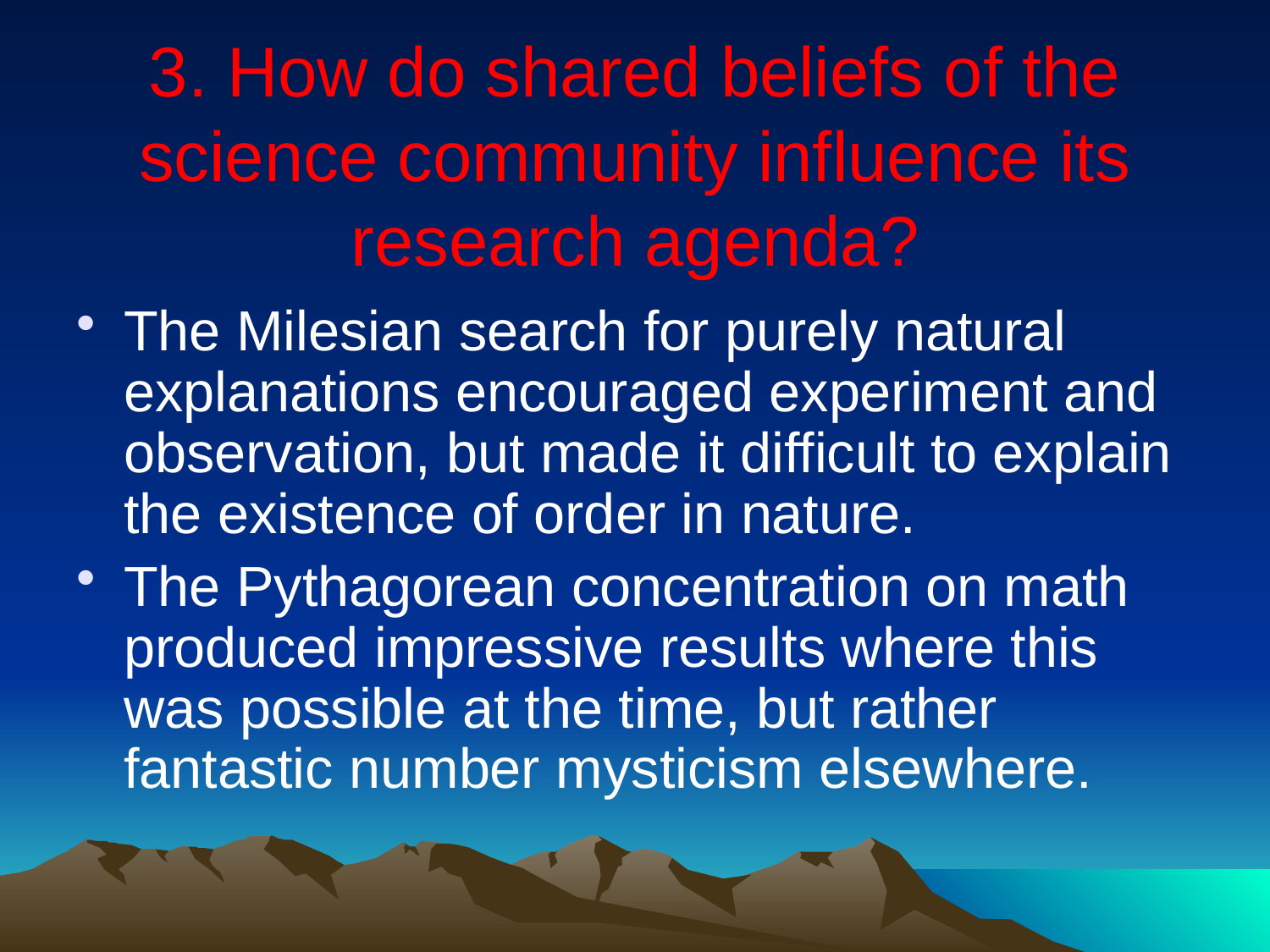

# 3. How do shared beliefs of the science community influence its research agenda?
The Milesian search for purely natural explanations encouraged experiment and observation, but made it difficult to explain the existence of order in nature.
The Pythagorean concentration on math produced impressive results where this was possible at the time, but rather fantastic number mysticism elsewhere.